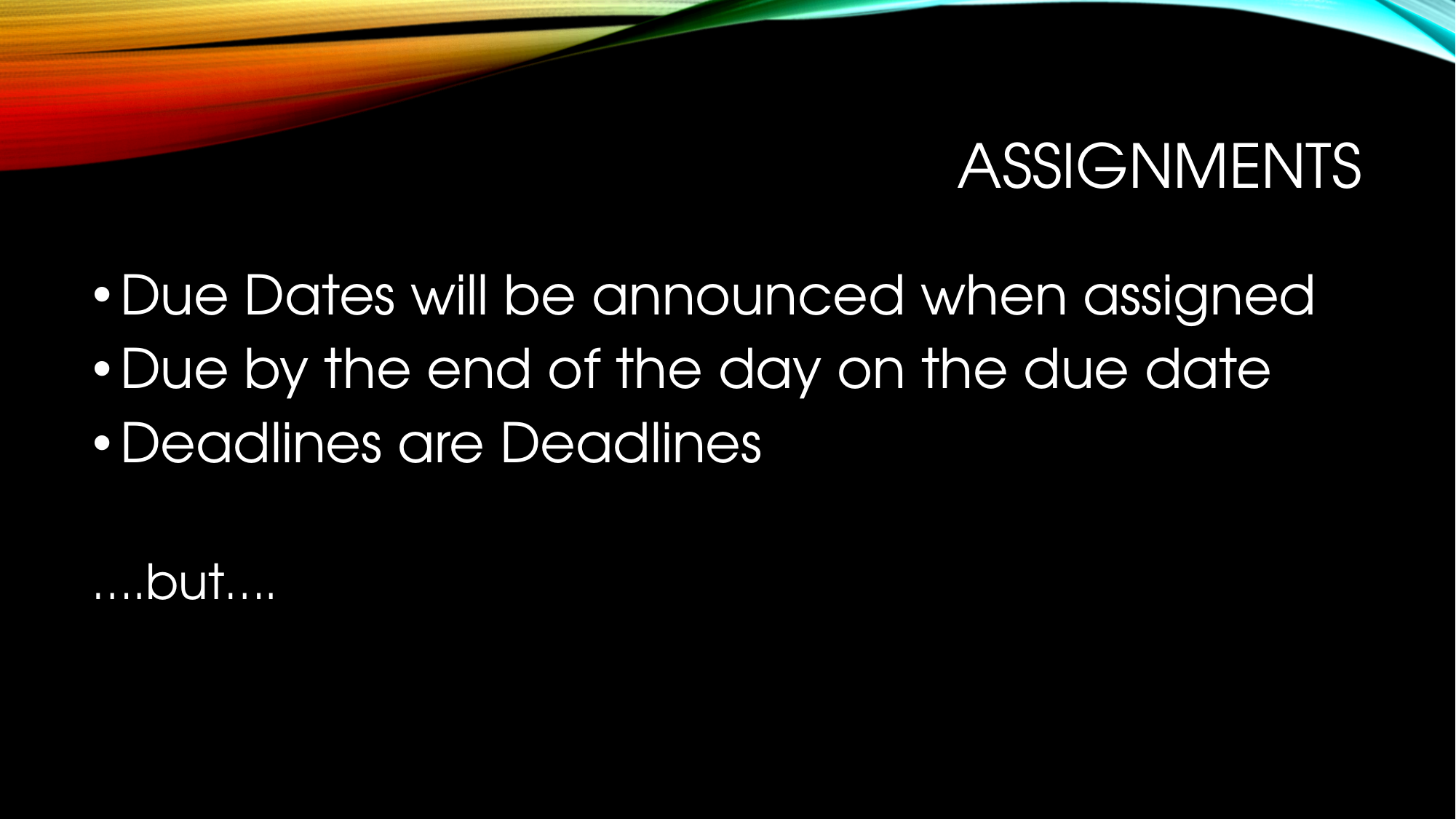

# assignments
Due Dates will be announced when assigned
Due by the end of the day on the due date
Deadlines are Deadlines

….but….